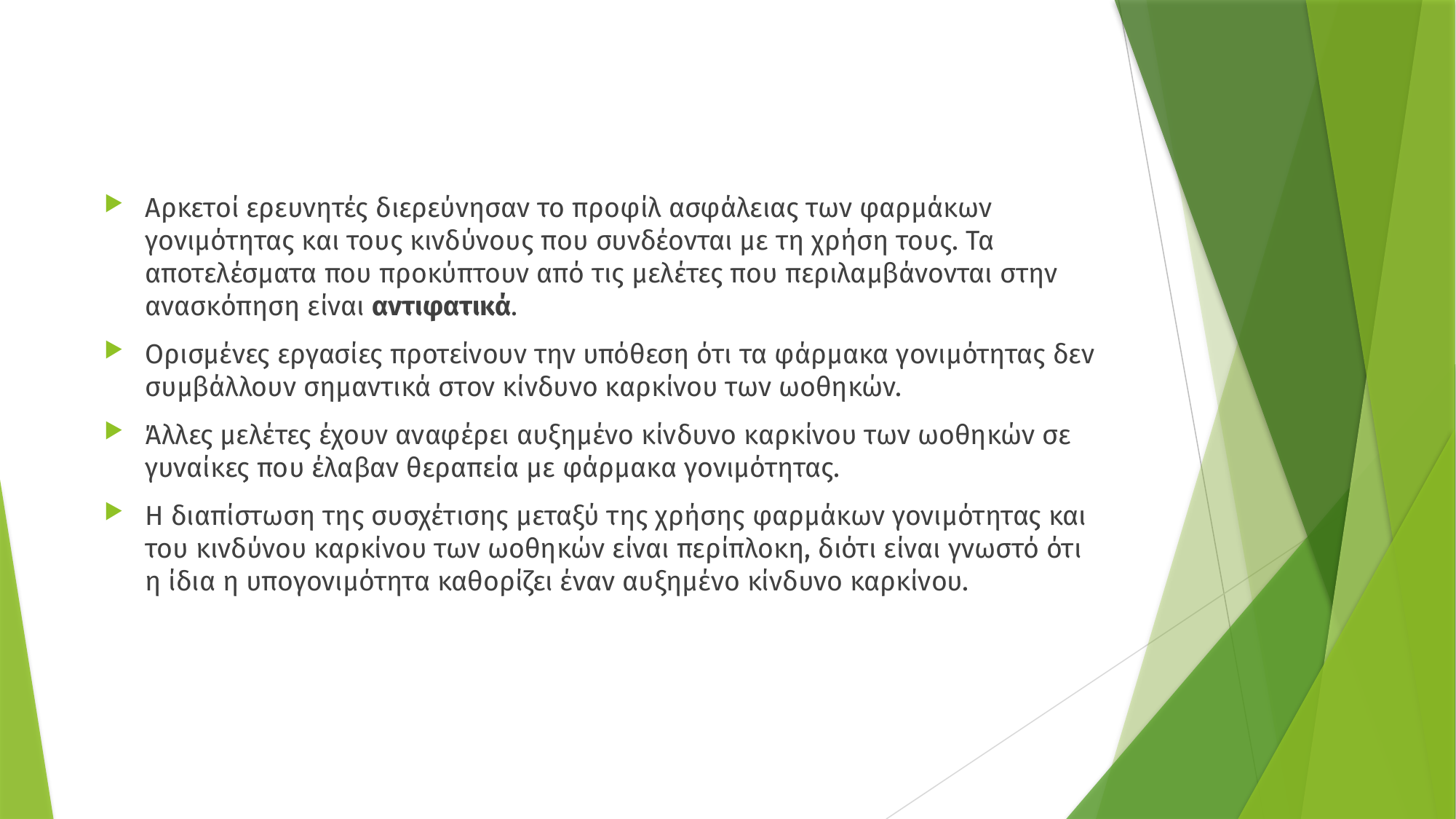

Αρκετοί ερευνητές διερεύνησαν το προφίλ ασφάλειας των φαρμάκων γονιμότητας και τους κινδύνους που συνδέονται με τη χρήση τους. Τα αποτελέσματα που προκύπτουν από τις μελέτες που περιλαμβάνονται στην ανασκόπηση είναι αντιφατικά.
Ορισμένες εργασίες προτείνουν την υπόθεση ότι τα φάρμακα γονιμότητας δεν συμβάλλουν σημαντικά στον κίνδυνο καρκίνου των ωοθηκών.
Άλλες μελέτες έχουν αναφέρει αυξημένο κίνδυνο καρκίνου των ωοθηκών σε γυναίκες που έλαβαν θεραπεία με φάρμακα γονιμότητας.
Η διαπίστωση της συσχέτισης μεταξύ της χρήσης φαρμάκων γονιμότητας και του κινδύνου καρκίνου των ωοθηκών είναι περίπλοκη, διότι είναι γνωστό ότι η ίδια η υπογονιμότητα καθορίζει έναν αυξημένο κίνδυνο καρκίνου.